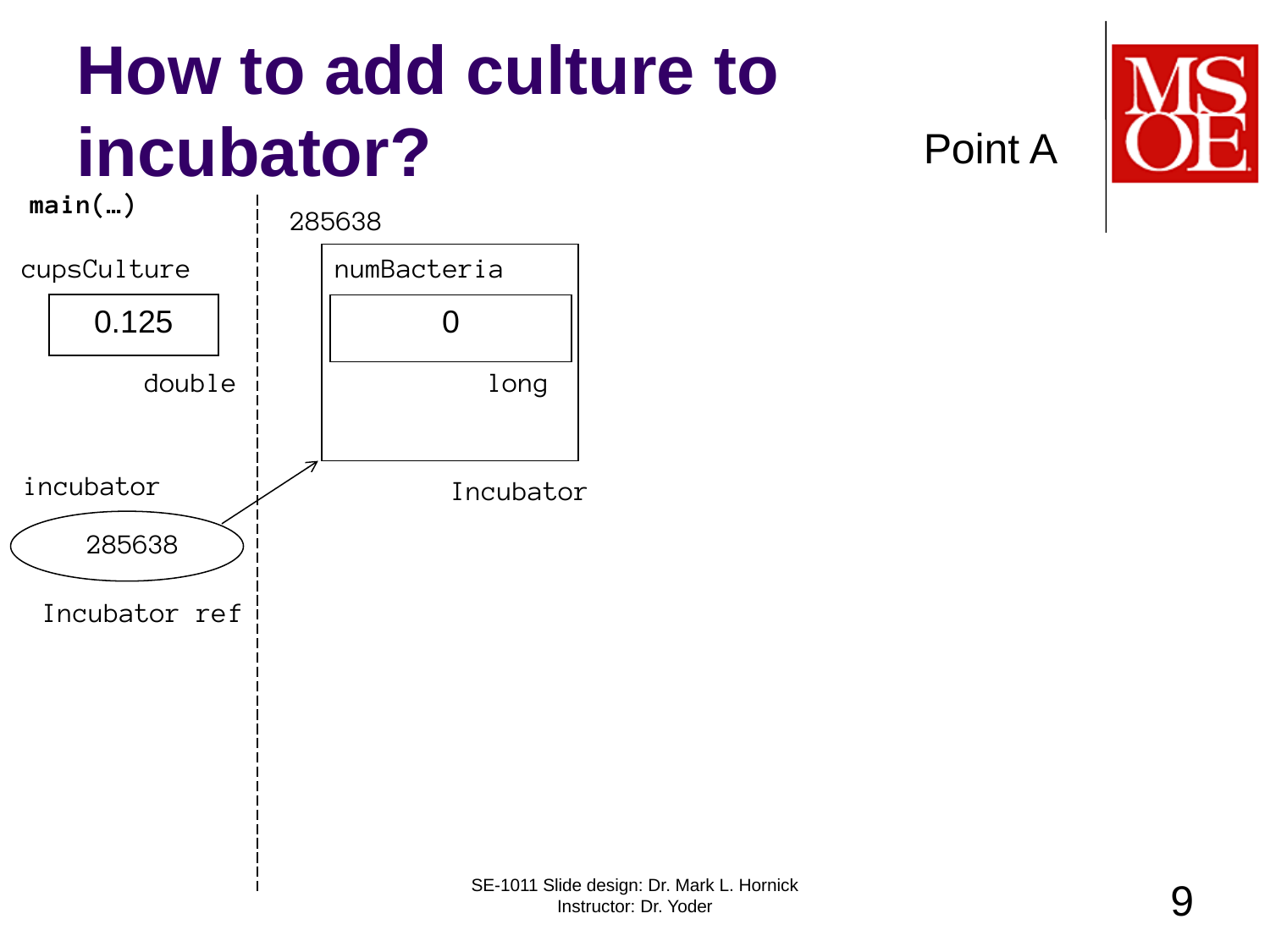

# How to add culture to incubator?
Point A
main(…)
285638

Incubator
numBacteria
long
0
cupsCulture
0.125
double
incubator

Incubator ref
285638
SE-1011 Slide design: Dr. Mark L. Hornick Instructor: Dr. Yoder
9